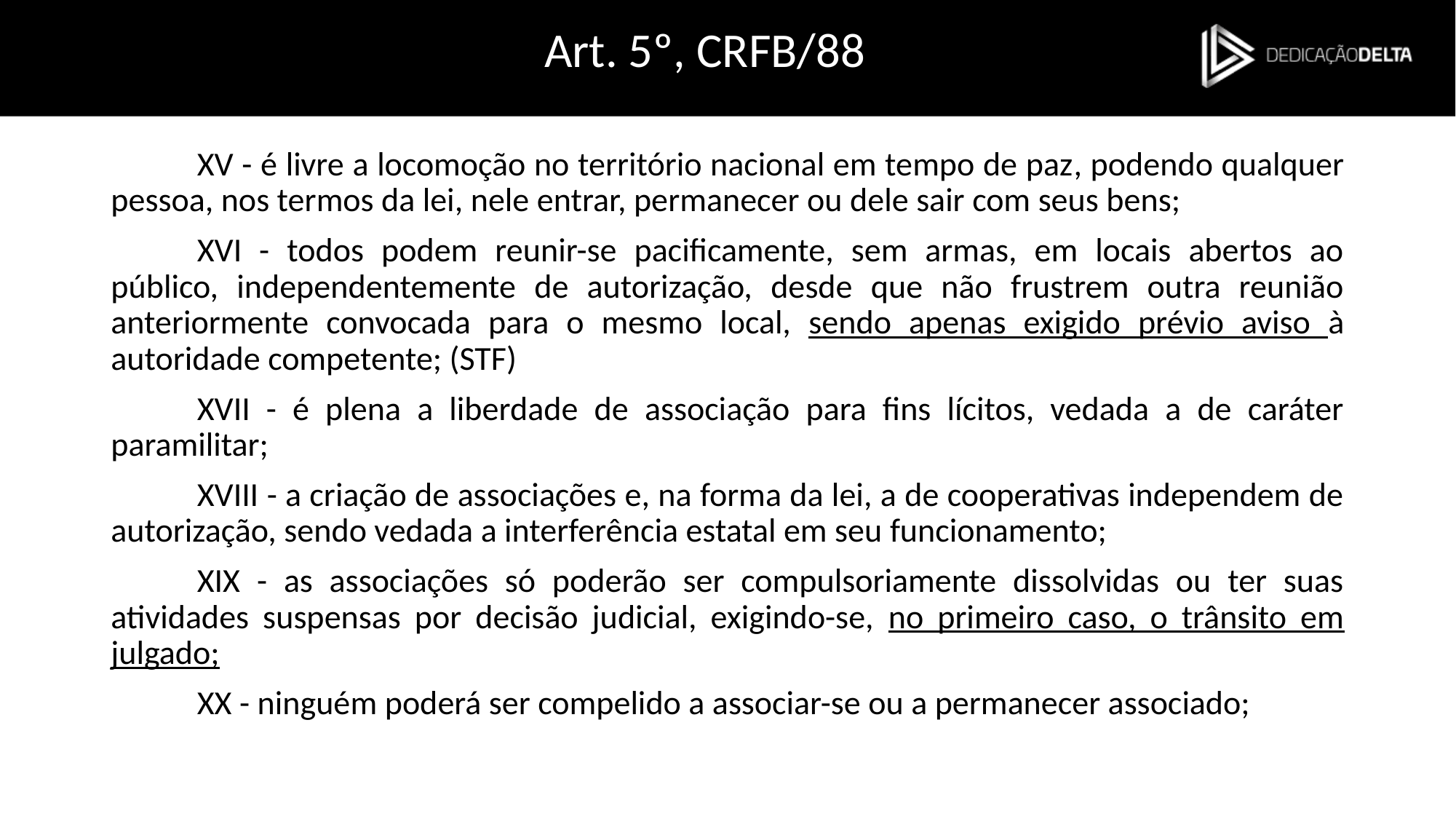

# Art. 5º, CRFB/88
XV - é livre a locomoção no território nacional em tempo de paz, podendo qualquer pessoa, nos termos da lei, nele entrar, permanecer ou dele sair com seus bens;
XVI - todos podem reunir-se pacificamente, sem armas, em locais abertos ao público, independentemente de autorização, desde que não frustrem outra reunião anteriormente convocada para o mesmo local, sendo apenas exigido prévio aviso à autoridade competente; (STF)
XVII - é plena a liberdade de associação para fins lícitos, vedada a de caráter paramilitar;
XVIII - a criação de associações e, na forma da lei, a de cooperativas independem de autorização, sendo vedada a interferência estatal em seu funcionamento;
XIX - as associações só poderão ser compulsoriamente dissolvidas ou ter suas atividades suspensas por decisão judicial, exigindo-se, no primeiro caso, o trânsito em julgado;
XX - ninguém poderá ser compelido a associar-se ou a permanecer associado;